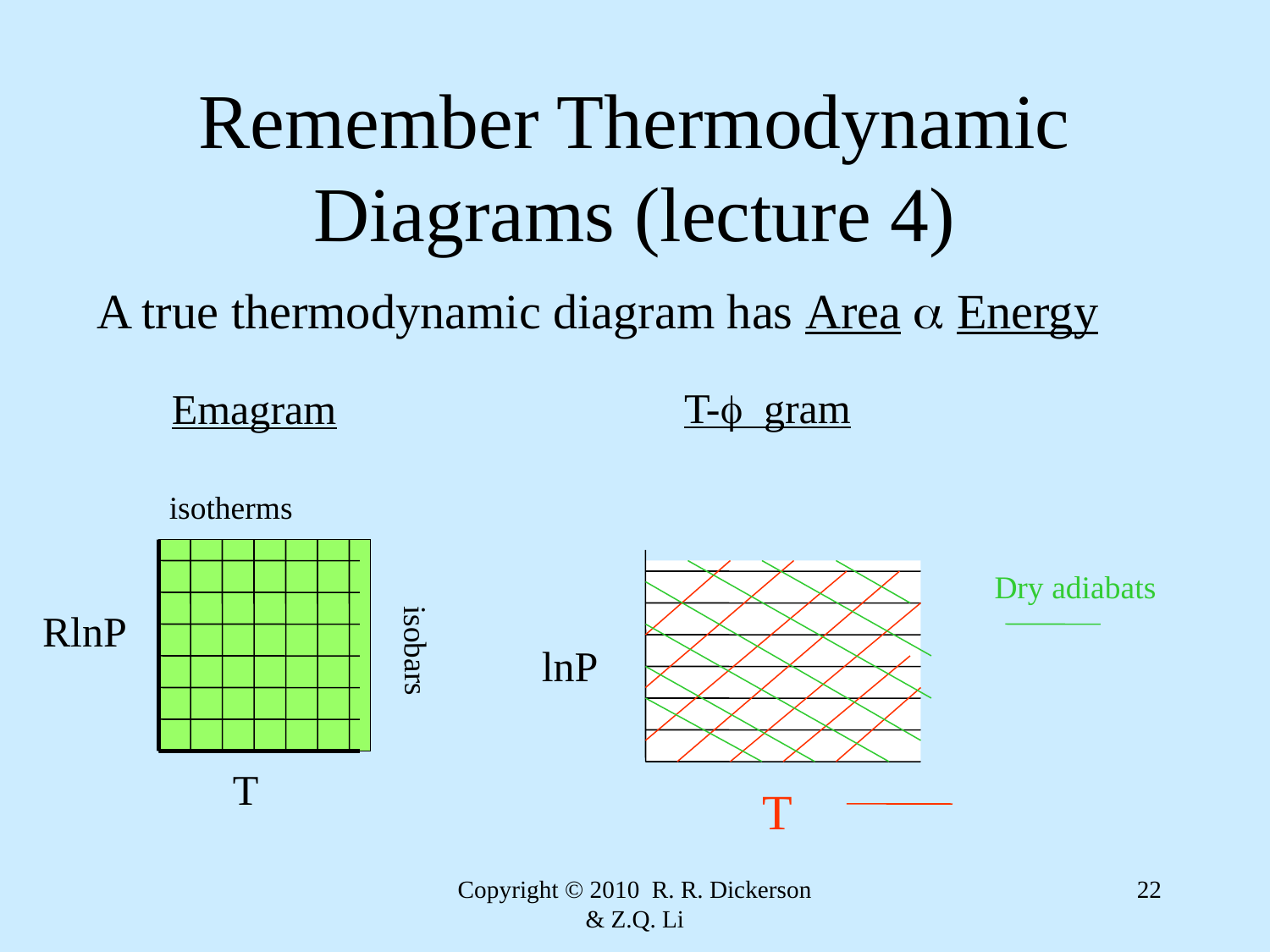

# Remember Thermodynamic Diagrams (lecture 4)
A true thermodynamic diagram has Area α Energy
T-φ gram
Emagram
isotherms

Dry adiabats

RlnP

isobars
lnP

T

T

Copyright © 2010  R. R. Dickerson & Z.Q. Li
22